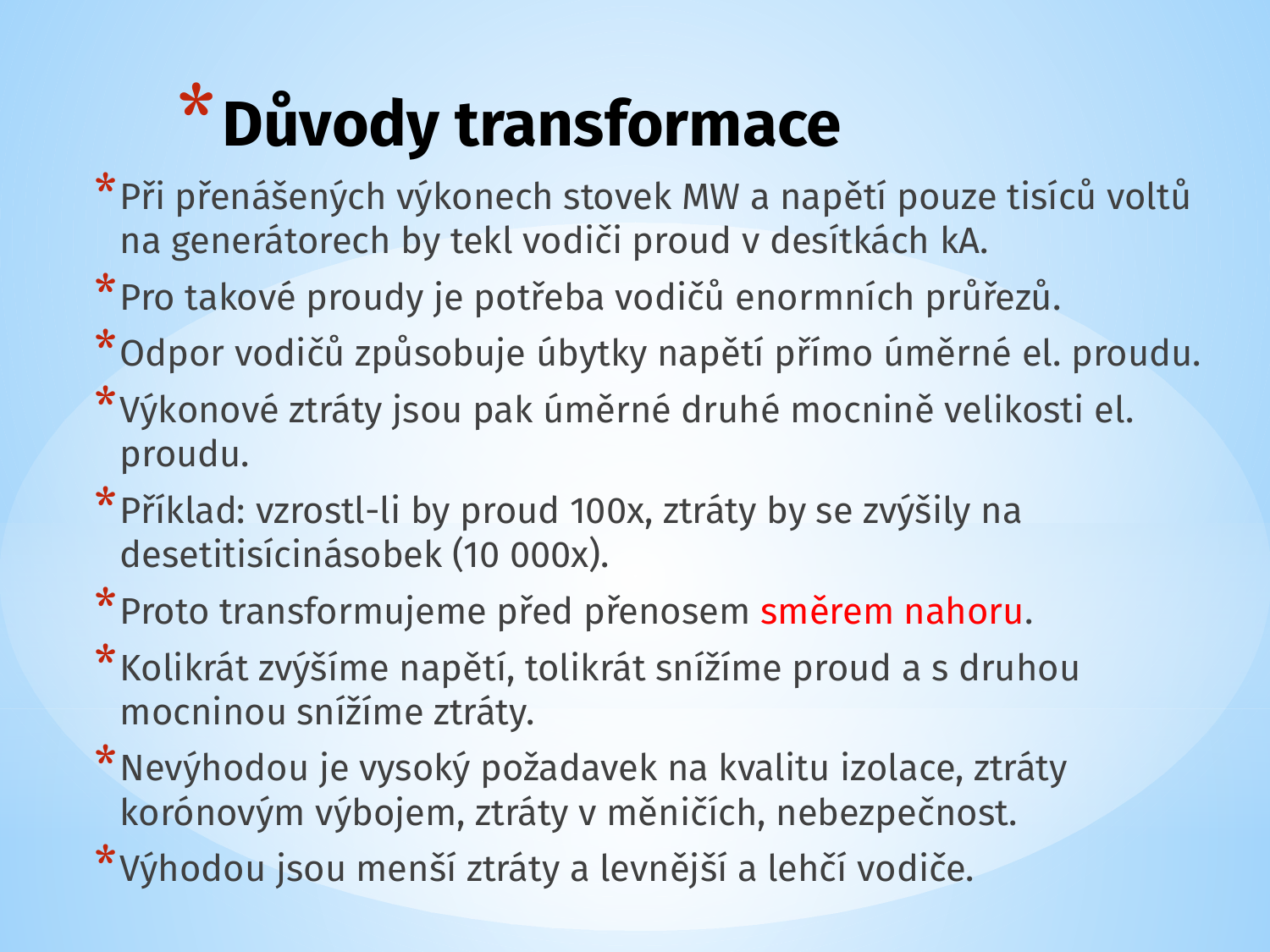

# Důvody transformace
Při přenášených výkonech stovek MW a napětí pouze tisíců voltů na generátorech by tekl vodiči proud v desítkách kA.
Pro takové proudy je potřeba vodičů enormních průřezů.
Odpor vodičů způsobuje úbytky napětí přímo úměrné el. proudu.
Výkonové ztráty jsou pak úměrné druhé mocnině velikosti el. proudu.
Příklad: vzrostl-li by proud 100x, ztráty by se zvýšily na desetitisícinásobek (10 000x).
Proto transformujeme před přenosem směrem nahoru.
Kolikrát zvýšíme napětí, tolikrát snížíme proud a s druhou mocninou snížíme ztráty.
Nevýhodou je vysoký požadavek na kvalitu izolace, ztráty korónovým výbojem, ztráty v měničích, nebezpečnost.
Výhodou jsou menší ztráty a levnější a lehčí vodiče.